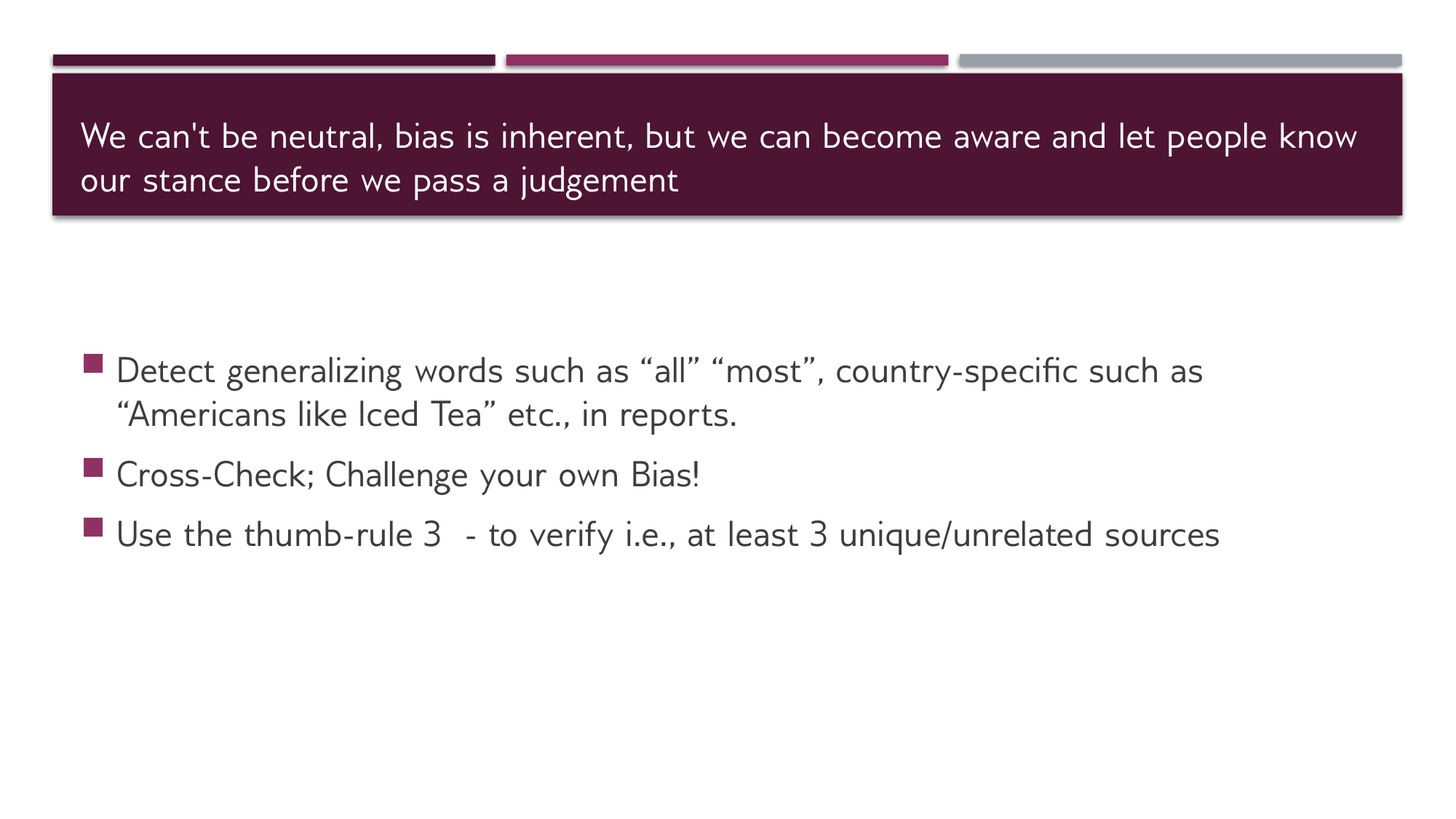

# We can't be neutral, bias is inherent, but we can become aware and let people know our stance before we pass a judgement
Detect generalizing words such as “all” “most”, country-specific such as “Americans like Iced Tea” etc., in reports.
Cross-Check; Challenge your own Bias!
Use the thumb-rule 3  - to verify i.e., at least 3 unique/unrelated sources